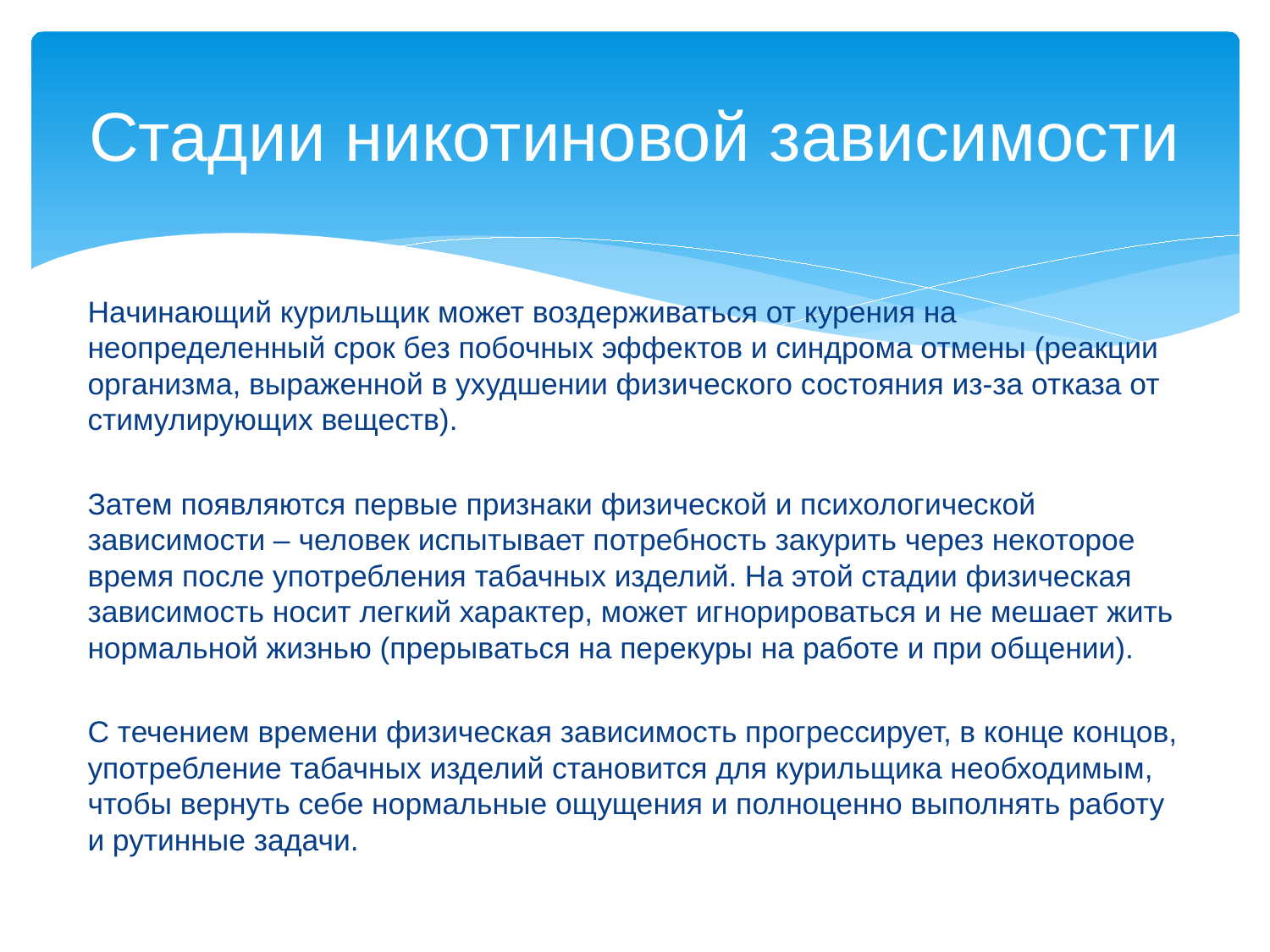

# Стадии никотиновой зависимости
Начинающий курильщик может воздерживаться от курения на неопределенный срок без побочных эффектов и синдрома отмены (реакции организма, выраженной в ухудшении физического состояния из-за отказа от стимулирующих веществ).

Затем появляются первые признаки физической и психологической зависимости – человек испытывает потребность закурить через некоторое время после употребления табачных изделий. На этой стадии физическая зависимость носит легкий характер, может игнорироваться и не мешает жить нормальной жизнью (прерываться на перекуры на работе и при общении).

С течением времени физическая зависимость прогрессирует, в конце концов, употребление табачных изделий становится для курильщика необходимым, чтобы вернуть себе нормальные ощущения и полноценно выполнять работу и рутинные задачи.